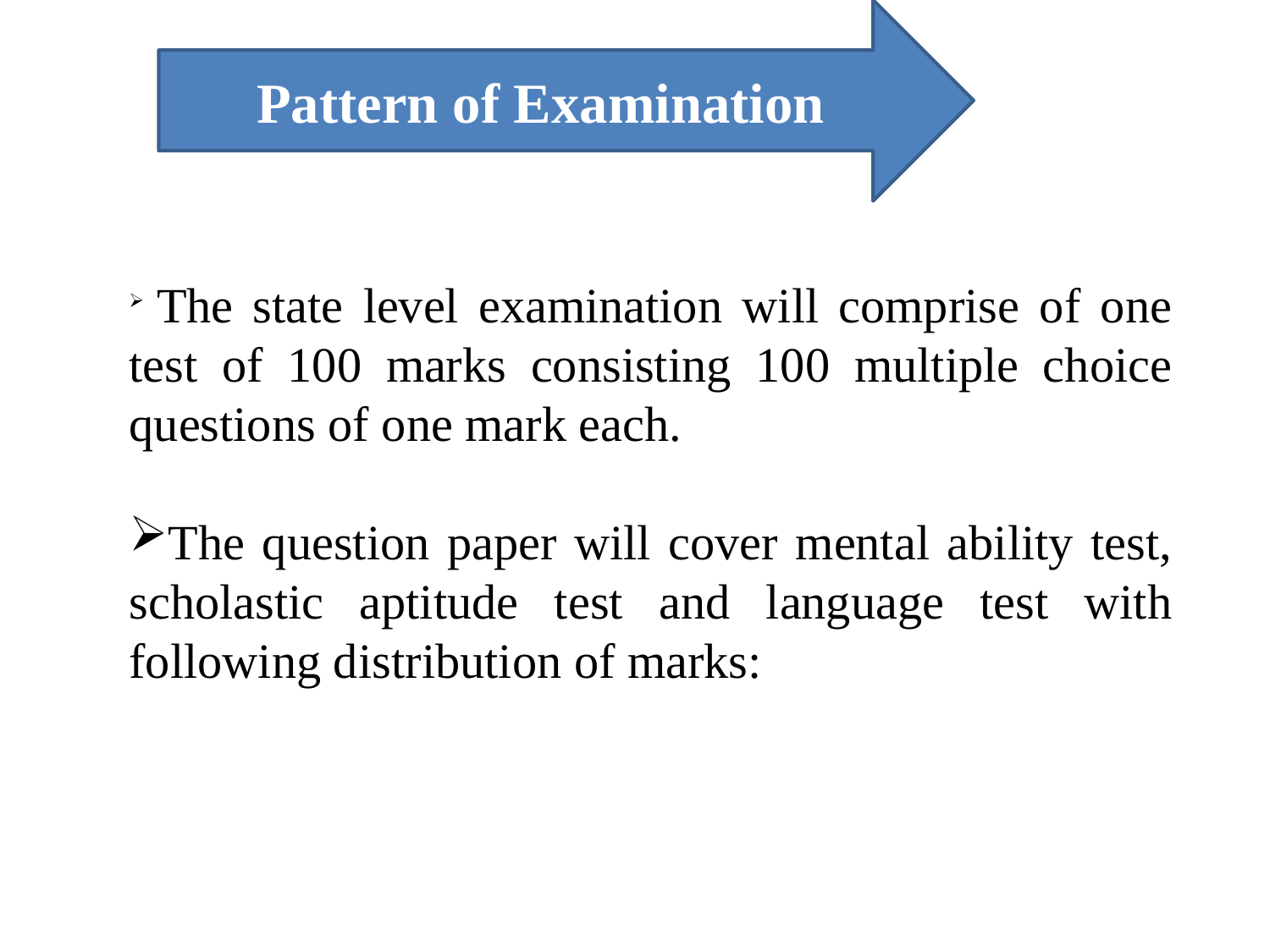

Pattern of Examination
 The state level examination will comprise of one test of 100 marks consisting 100 multiple choice questions of one mark each.

The question paper will cover mental ability test, scholastic aptitude test and language test with following distribution of marks: